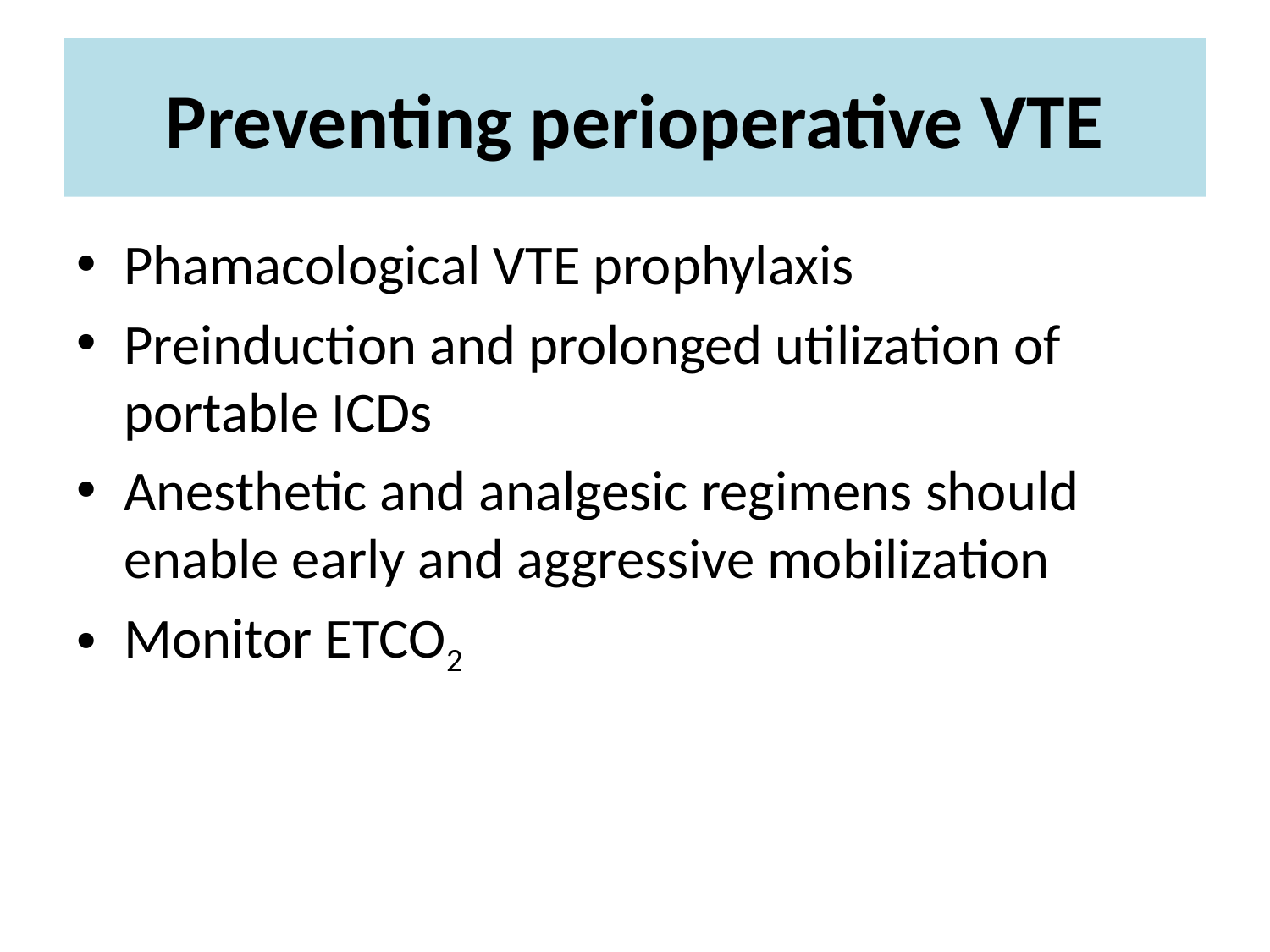

# Preventing perioperative VTE
Phamacological VTE prophylaxis
Preinduction and prolonged utilization of portable ICDs
Anesthetic and analgesic regimens should enable early and aggressive mobilization
Monitor ETCO2